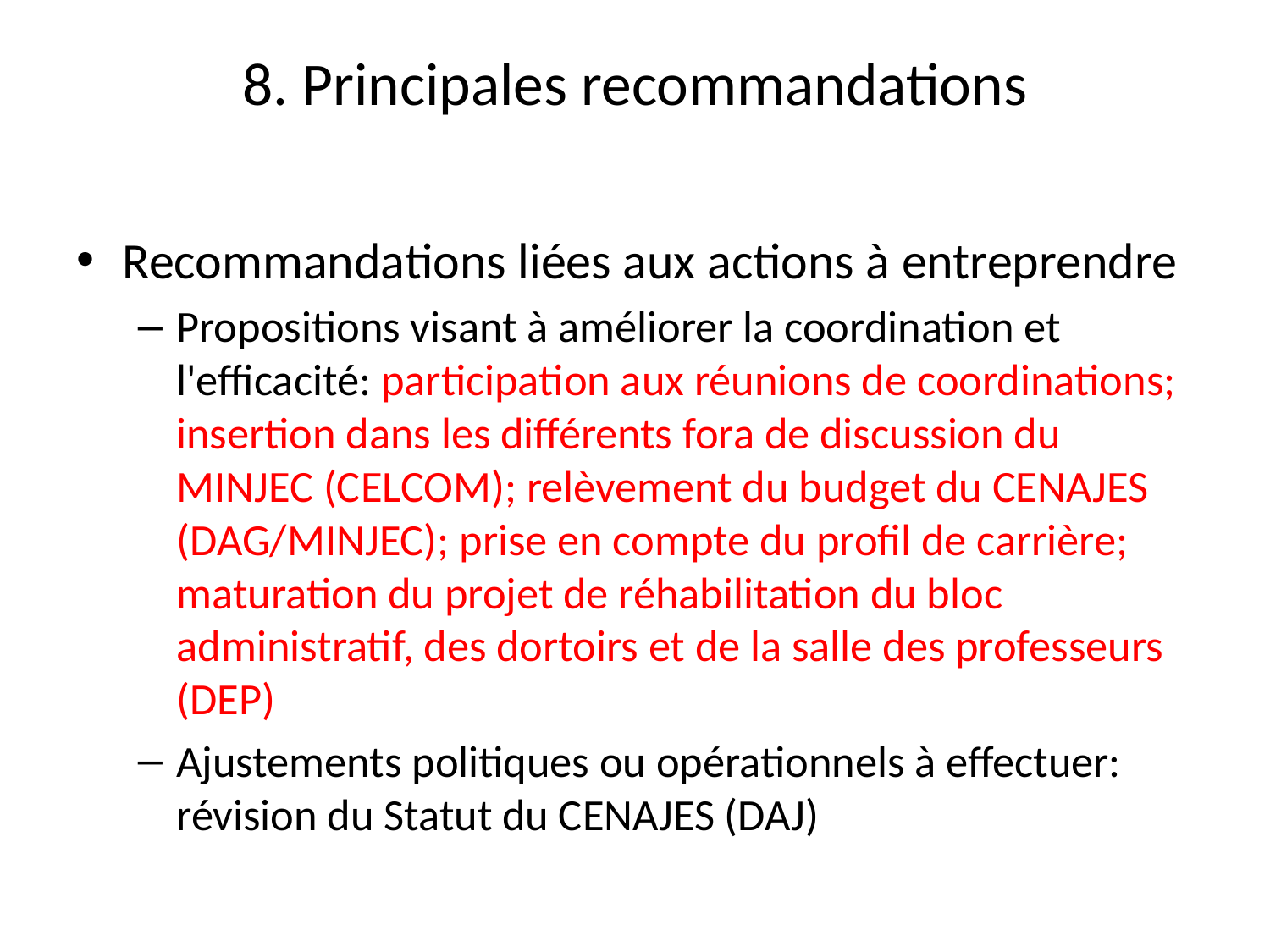

# 8. Principales recommandations
Recommandations liées aux actions à entreprendre
Propositions visant à améliorer la coordination et l'efficacité: participation aux réunions de coordinations; insertion dans les différents fora de discussion du MINJEC (CELCOM); relèvement du budget du CENAJES (DAG/MINJEC); prise en compte du profil de carrière; maturation du projet de réhabilitation du bloc administratif, des dortoirs et de la salle des professeurs (DEP)
Ajustements politiques ou opérationnels à effectuer: révision du Statut du CENAJES (DAJ)